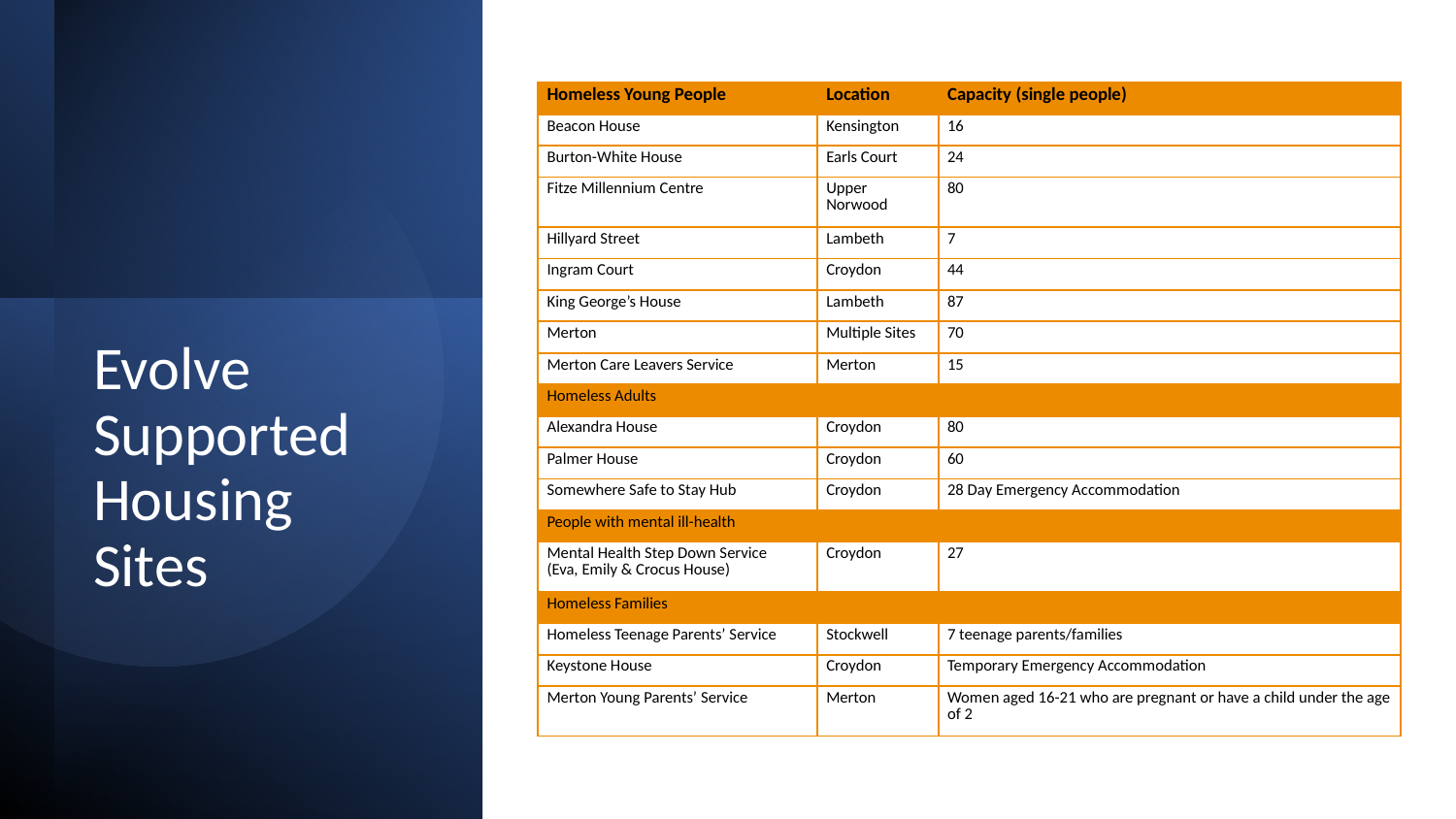

| Homeless Young People​ | Location​ | Capacity (single people) ​ |
| --- | --- | --- |
| Beacon House​ | Kensington​ | 16​ |
| Burton-White House​ | Earls Court​ | 24​ |
| Fitze Millennium Centre​ | Upper Norwood ​ | 80​ |
| Hillyard Street​ | Lambeth​ | 7​ |
| Ingram Court​ | Croydon​ | 44​ |
| King George’s House​ | Lambeth​ | 87​ |
| Merton ​ | Multiple Sites​ | 70​ |
| Merton Care Leavers Service​ | Merton​ | 15​ |
| Homeless Adults ​ | ​ | ​ |
| Alexandra House​ | Croydon​ | 80​ |
| Palmer House​ | Croydon​ | 60​ |
| Somewhere Safe to Stay Hub​ | Croydon​ | 28 Day Emergency Accommodation​ |
| People with mental ill-health​ | ​ | ​ |
| Mental Health Step Down Service​ (Eva, Emily & Crocus House)​ | Croydon​ | 27​ |
| Homeless Families ​ | ​ | ​ |
| Homeless Teenage Parents’ Service​ | Stockwell​ | 7 teenage parents/families ​ |
| Keystone House​ | Croydon​ | Temporary Emergency Accommodation​ |
| Merton Young Parents’ Service ​ | Merton​ | Women aged 16-21 who are pregnant or have a child under the age of 2​ |

Evolve Supported Housing Sites